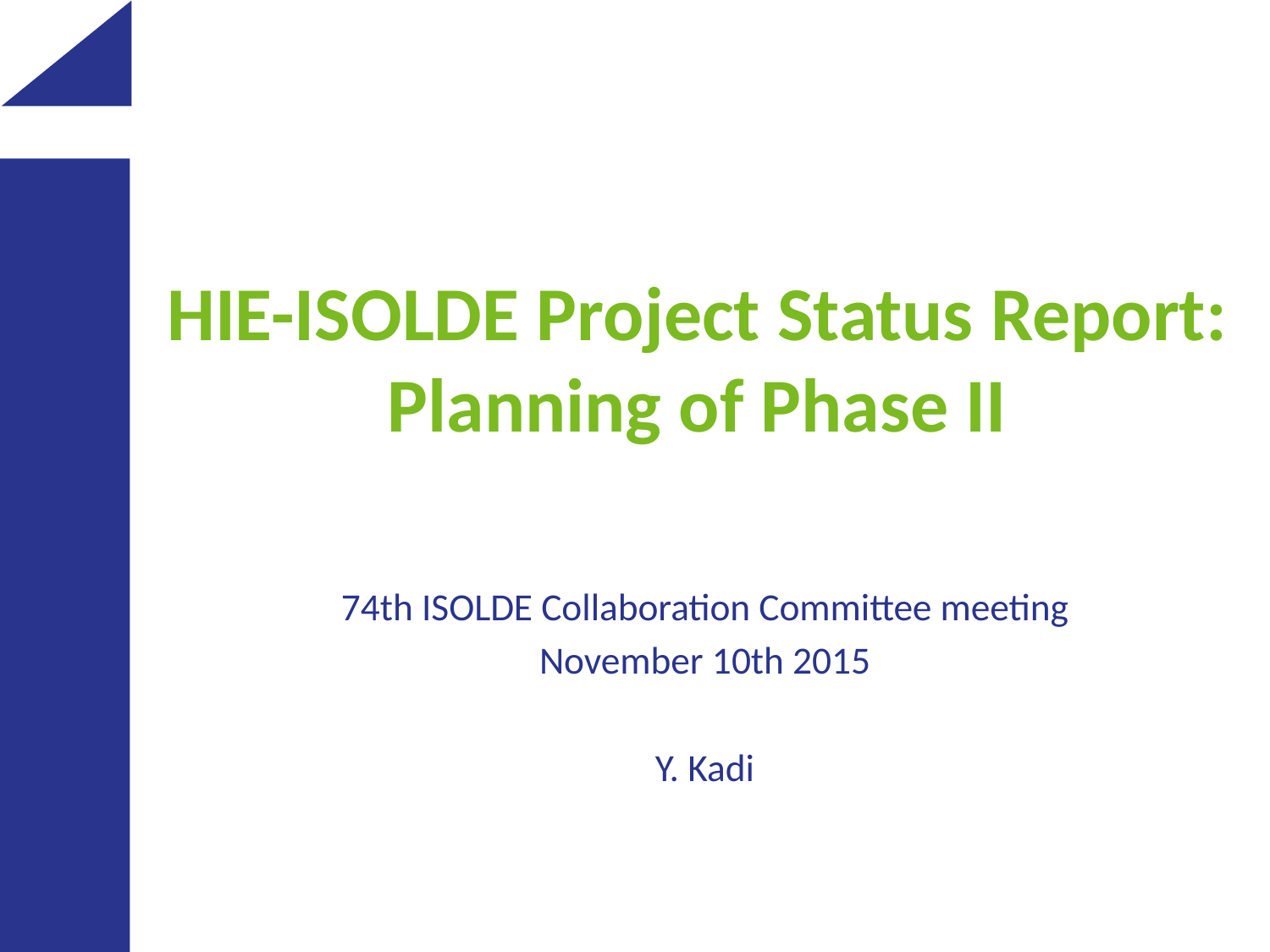

# HIE-ISOLDE Project Status Report: Planning of Phase II
74th ISOLDE Collaboration Committee meeting
November 10th 2015

Y. Kadi